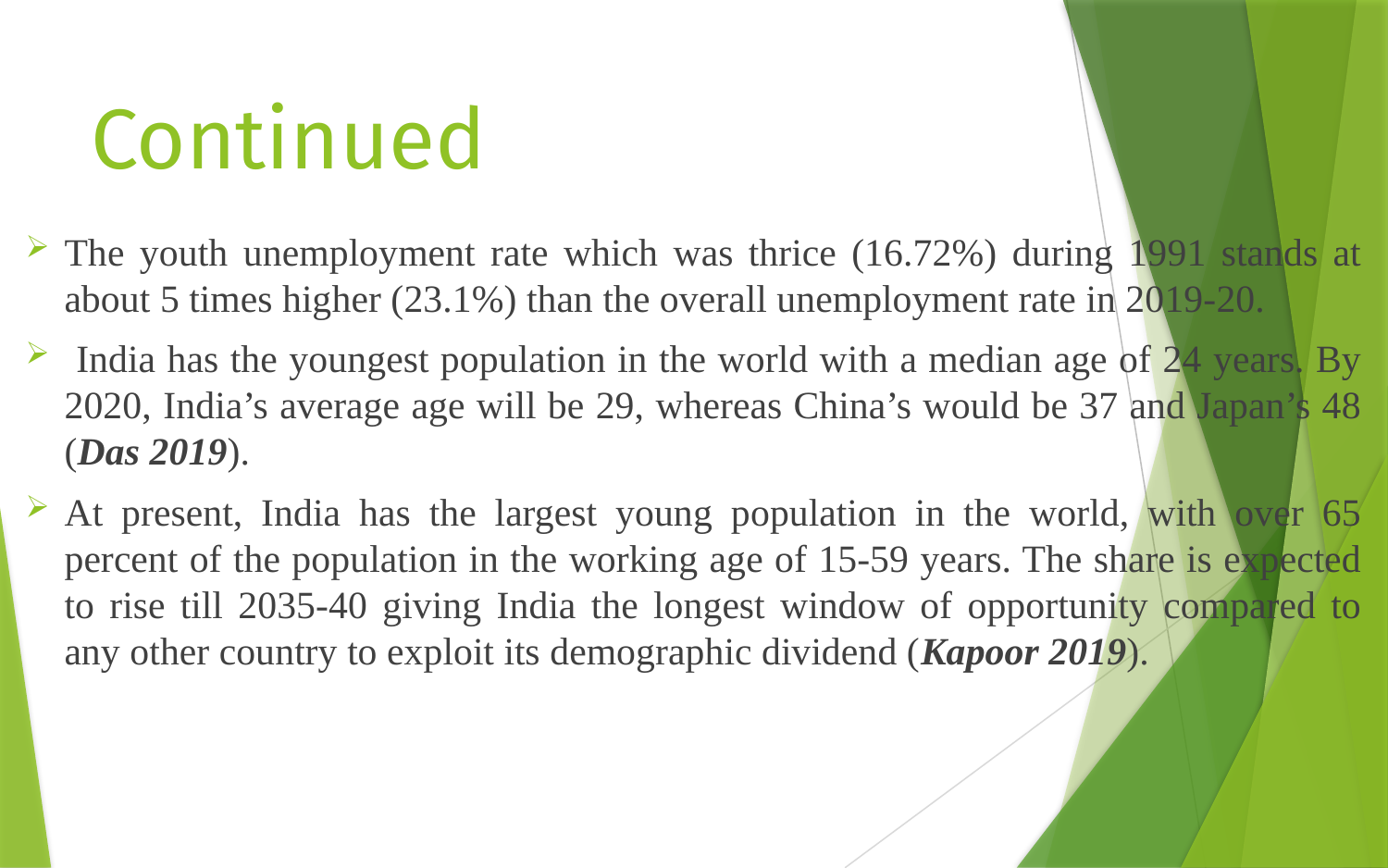

# Continued

The youth unemployment rate which was thrice (16.72%) during 1991 stands at about 5 times higher (23.1%) than the overall unemployment rate in 2019-20.
 India has the youngest population in the world with a median age of 24 years. By 2020, India’s average age will be 29, whereas China’s would be 37 and Japan’s 48 (Das 2019).
At present, India has the largest young population in the world, with over 65 percent of the population in the working age of 15-59 years. The share is expected to rise till 2035-40 giving India the longest window of opportunity compared to any other country to exploit its demographic dividend (Kapoor 2019).